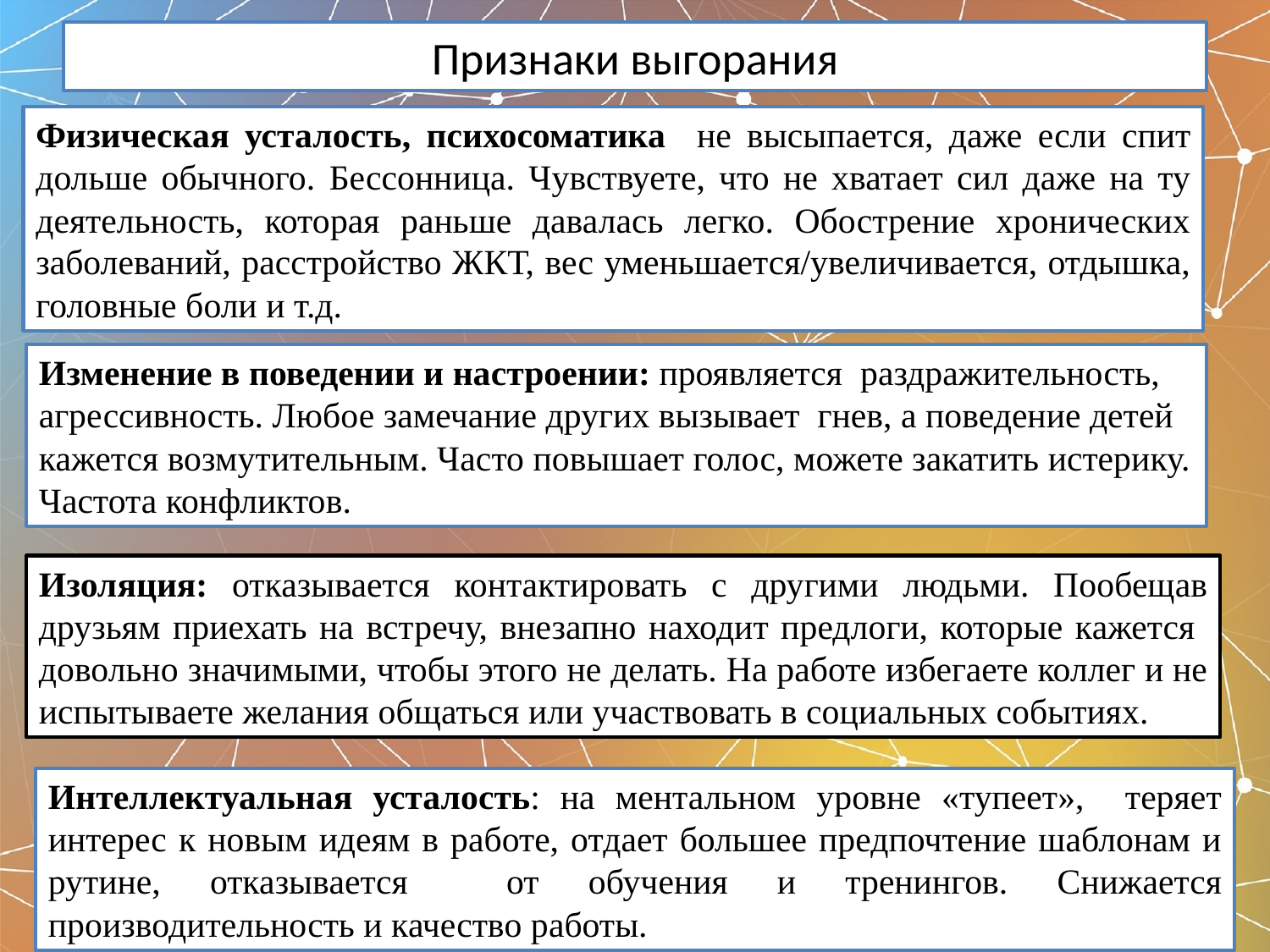

# Признаки выгорания
Физическая усталость, психосоматика  не высыпается, даже если спит дольше обычного. Бессонница. Чувствуете, что не хватает сил даже на ту деятельность, которая раньше давалась легко. Обострение хронических заболеваний, расстройство ЖКТ, вес уменьшается/увеличивается, отдышка, головные боли и т.д.
Изменение в поведении и настроении: проявляется  раздражительность, агрессивность. Любое замечание других вызывает  гнев, а поведение детей кажется возмутительным. Часто повышает голос, можете закатить истерику. Частота конфликтов.
Изоляция: отказывается контактировать с другими людьми. Пообещав друзьям приехать на встречу, внезапно находит предлоги, которые кажется  довольно значимыми, чтобы этого не делать. На работе избегаете коллег и не испытываете желания общаться или участвовать в социальных событиях.
Интеллектуальная усталость: на ментальном уровне «тупеет»,  теряет интерес к новым идеям в работе, отдает большее предпочтение шаблонам и рутине, отказывается  от обучения и тренингов. Снижается производительность и качество работы.